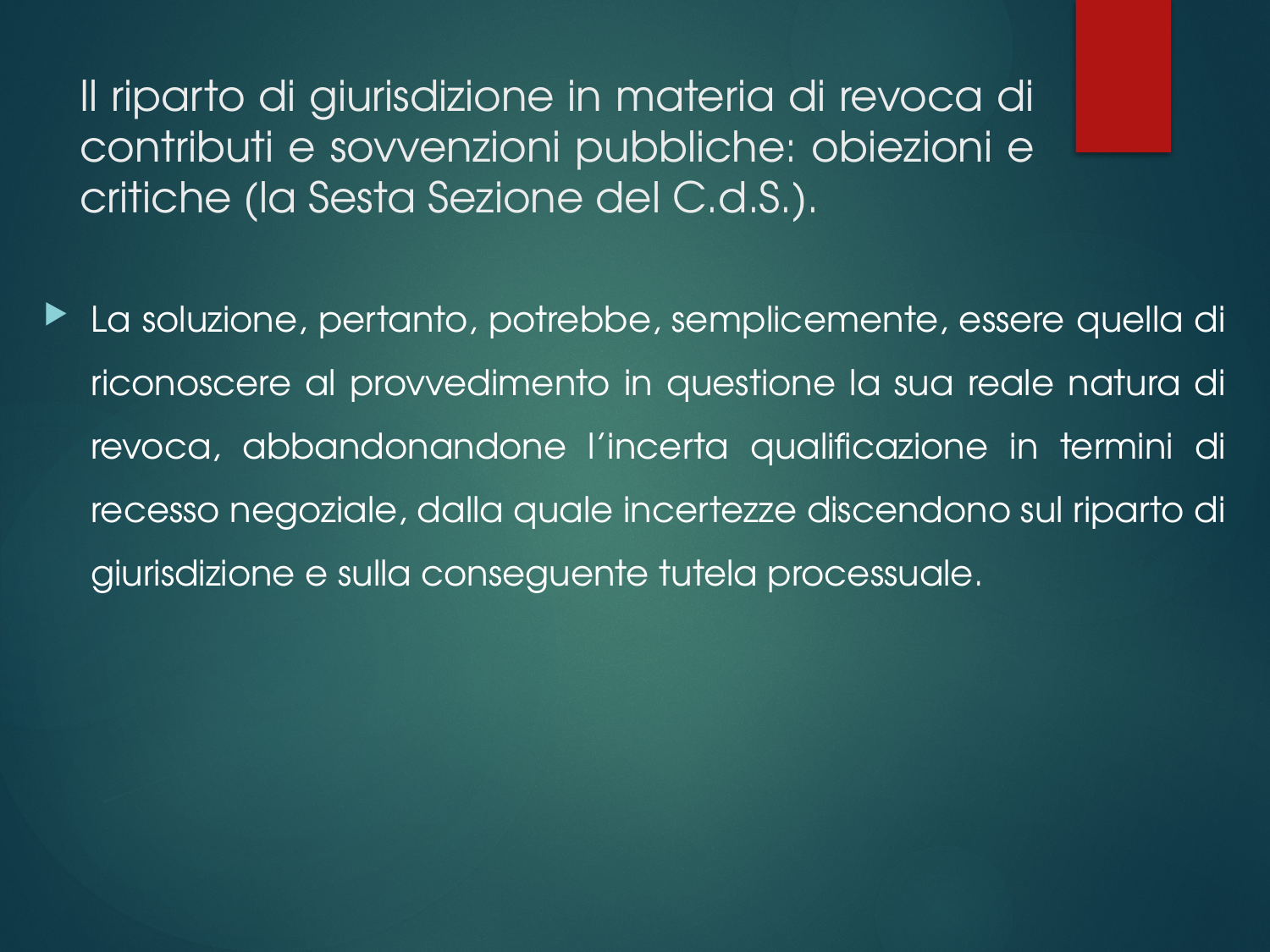

# Il riparto di giurisdizione in materia di revoca di contributi e sovvenzioni pubbliche: obiezioni e critiche (la Sesta Sezione del C.d.S.).
La soluzione, pertanto, potrebbe, semplicemente, essere quella di riconoscere al provvedimento in questione la sua reale natura di revoca, abbandonandone l’incerta qualificazione in termini di recesso negoziale, dalla quale incertezze discendono sul riparto di giurisdizione e sulla conseguente tutela processuale.